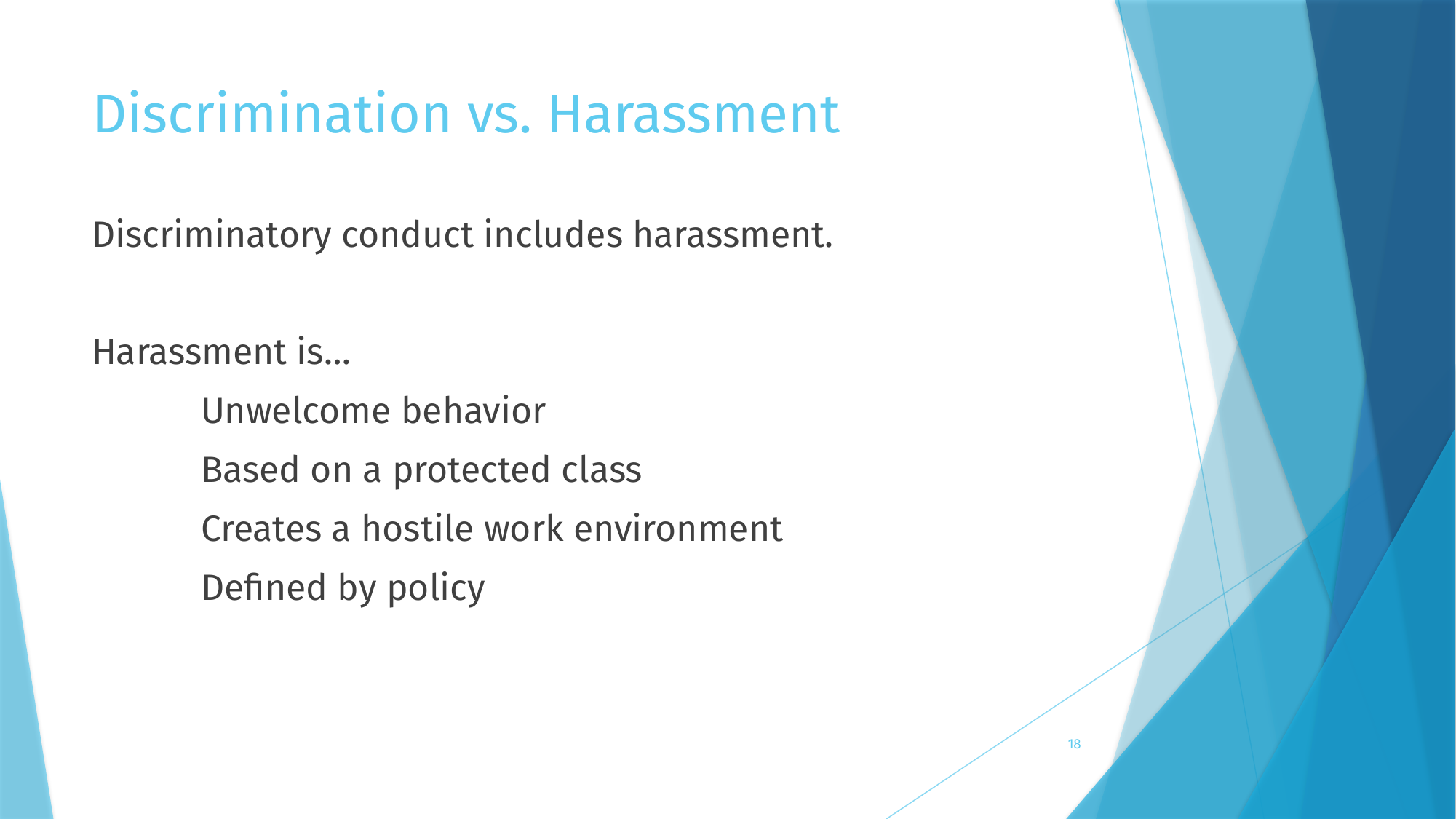

# Discrimination vs. Harassment
Discriminatory conduct includes harassment.

Harassment is…
	Unwelcome behavior
	Based on a protected class
	Creates a hostile work environment
	Defined by policy
18